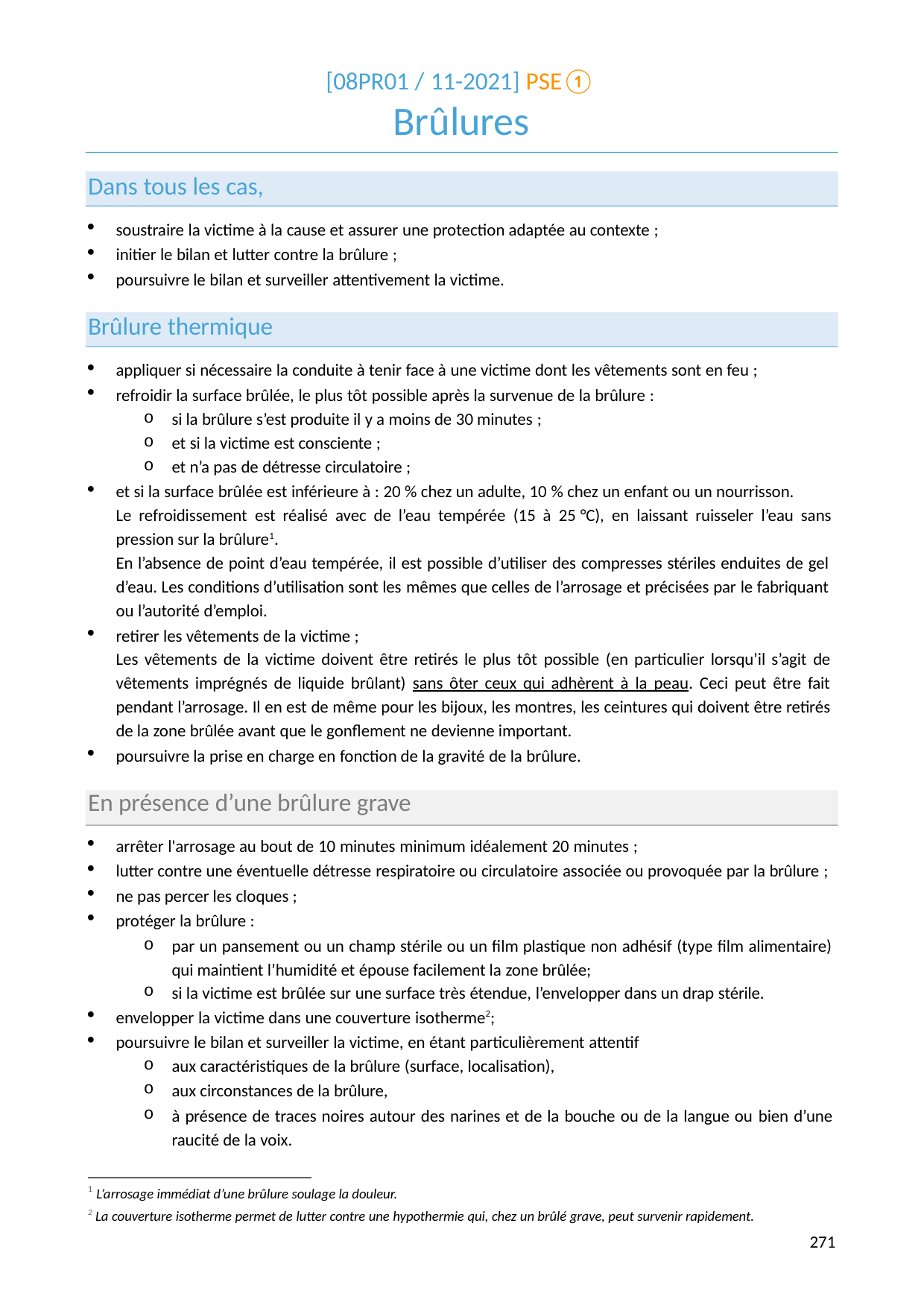

[08PR01 / 11-2021] PSE①
# Brûlures

Dans tous les cas,
soustraire la victime à la cause et assurer une protection adaptée au contexte ;
initier le bilan et lutter contre la brûlure ;
poursuivre le bilan et surveiller attentivement la victime.

Brûlure thermique
appliquer si nécessaire la conduite à tenir face à une victime dont les vêtements sont en feu ;
refroidir la surface brûlée, le plus tôt possible après la survenue de la brûlure :
si la brûlure s’est produite il y a moins de 30 minutes ;
et si la victime est consciente ;
et n’a pas de détresse circulatoire ;
et si la surface brûlée est inférieure à : 20 % chez un adulte, 10 % chez un enfant ou un nourrisson.
Le refroidissement est réalisé avec de l’eau tempérée (15 à 25 °C), en laissant ruisseler l’eau sans  pression sur la brûlure1.
En l’absence de point d’eau tempérée, il est possible d’utiliser des compresses stériles enduites de gel
d’eau. Les conditions d’utilisation sont les mêmes que celles de l’arrosage et précisées par le fabriquant  ou l’autorité d’emploi.
retirer les vêtements de la victime ;
Les vêtements de la victime doivent être retirés le plus tôt possible (en particulier lorsqu’il s’agit de  vêtements imprégnés de liquide brûlant) sans ôter ceux qui adhèrent à la peau. Ceci peut être fait  pendant l’arrosage. Il en est de même pour les bijoux, les montres, les ceintures qui doivent être retirés
de la zone brûlée avant que le gonflement ne devienne important.
poursuivre la prise en charge en fonction de la gravité de la brûlure.

En présence d’une brûlure grave
arrêter l'arrosage au bout de 10 minutes minimum idéalement 20 minutes ;
lutter contre une éventuelle détresse respiratoire ou circulatoire associée ou provoquée par la brûlure ;
ne pas percer les cloques ;
protéger la brûlure :
par un pansement ou un champ stérile ou un film plastique non adhésif (type film alimentaire)  qui maintient l’humidité et épouse facilement la zone brûlée;
si la victime est brûlée sur une surface très étendue, l’envelopper dans un drap stérile.
envelopper la victime dans une couverture isotherme2;
poursuivre le bilan et surveiller la victime, en étant particulièrement attentif
aux caractéristiques de la brûlure (surface, localisation),
aux circonstances de la brûlure,
à présence de traces noires autour des narines et de la bouche ou de la langue ou bien d’une  raucité de la voix.

1 L’arrosage immédiat d’une brûlure soulage la douleur.
2 La couverture isotherme permet de lutter contre une hypothermie qui, chez un brûlé grave, peut survenir rapidement.

271